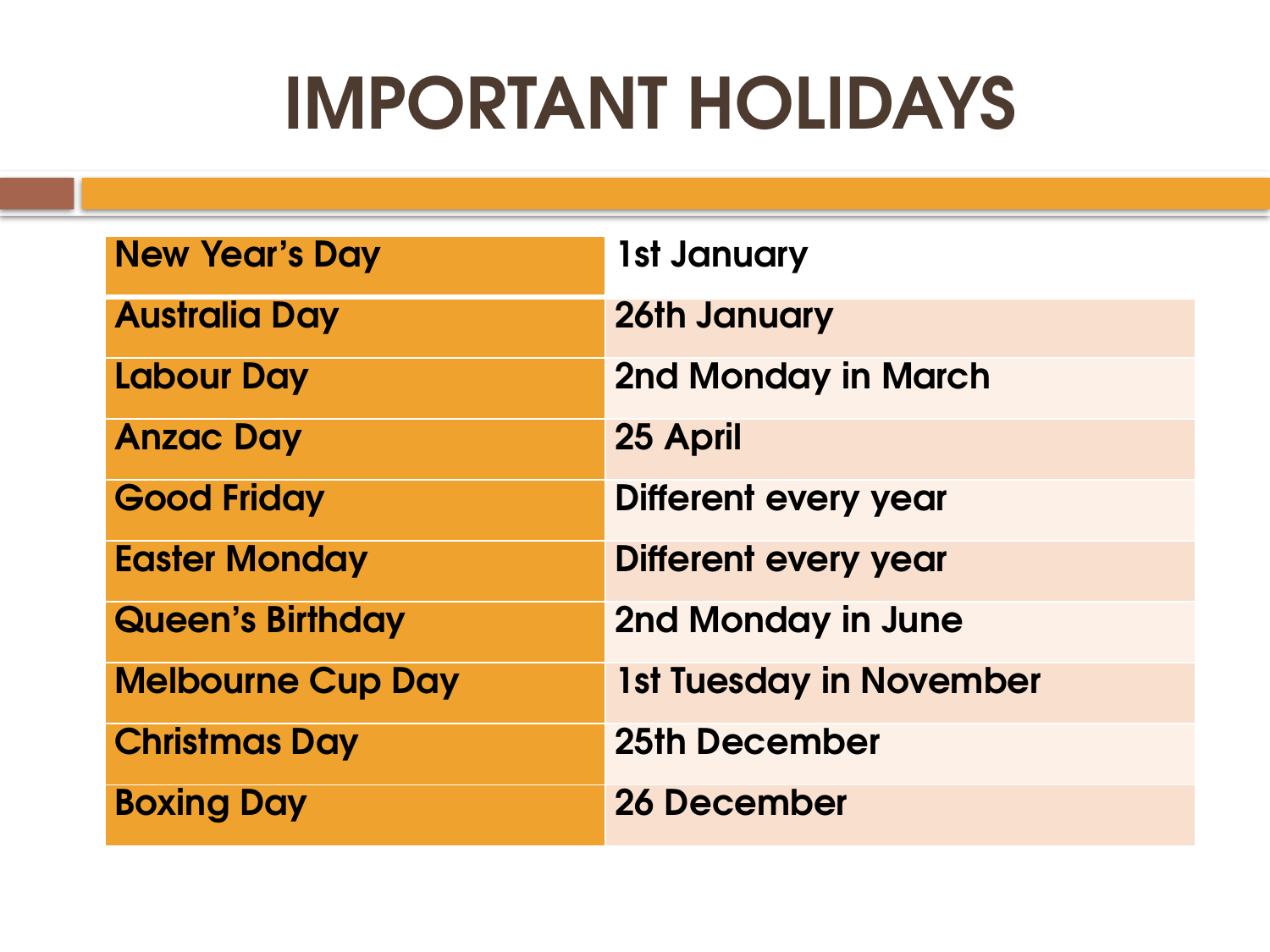

# IMPORTANT HOLIDAYS
| New Year’s Day | 1st January |
| --- | --- |
| Australia Day | 26th January |
| Labour Day | 2nd Monday in March |
| Anzac Day | 25 April |
| Good Friday | Different every year |
| Easter Monday | Different every year |
| Queen’s Birthday | 2nd Monday in June |
| Melbourne Cup Day | 1st Tuesday in November |
| Christmas Day | 25th December |
| Boxing Day | 26 December |